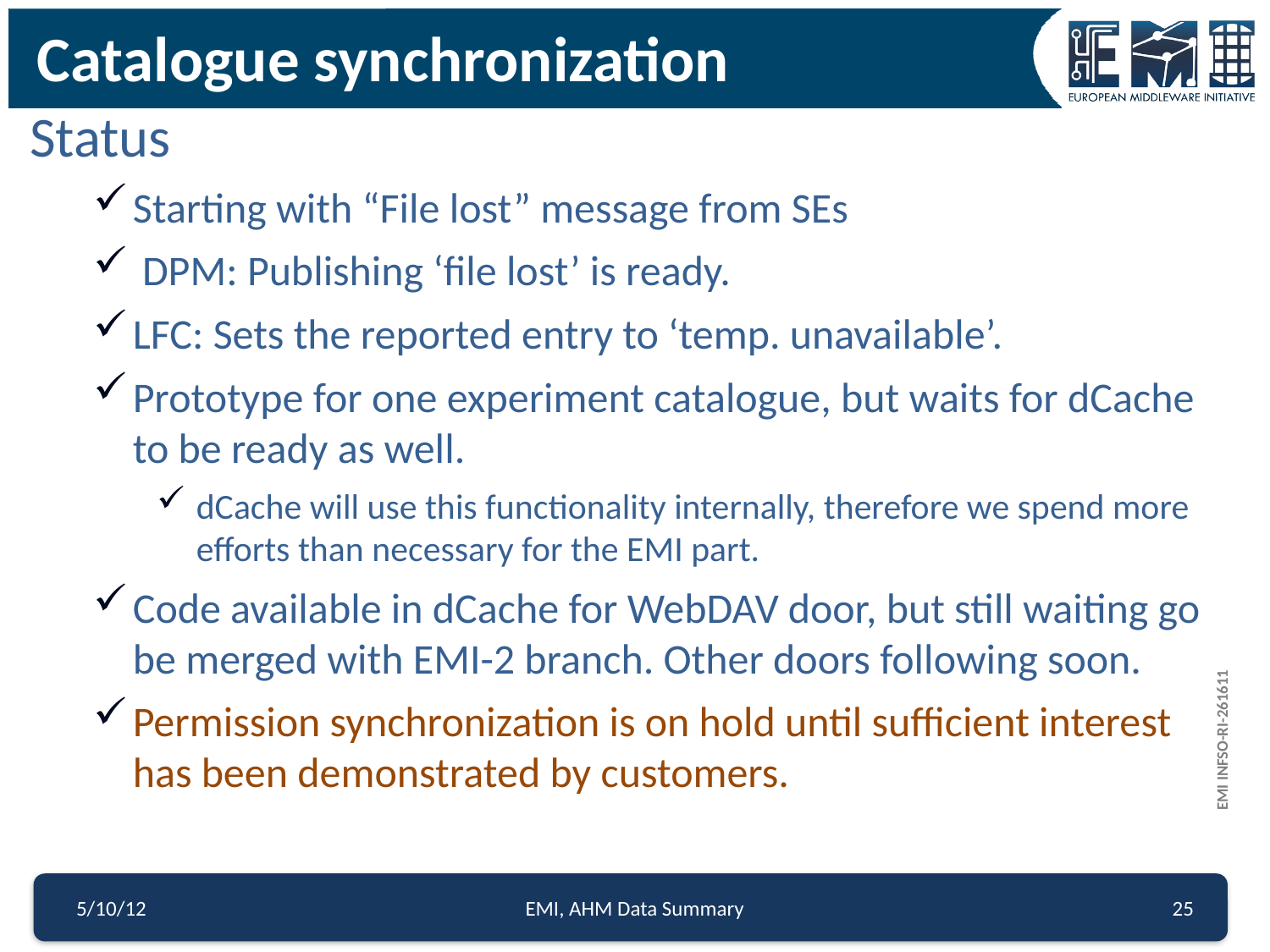

Catalogue synchronization
Status
Starting with “File lost” message from SEs
 DPM: Publishing ‘file lost’ is ready.
LFC: Sets the reported entry to ‘temp. unavailable’.
Prototype for one experiment catalogue, but waits for dCache to be ready as well.
dCache will use this functionality internally, therefore we spend more efforts than necessary for the EMI part.
Code available in dCache for WebDAV door, but still waiting go be merged with EMI-2 branch. Other doors following soon.
Permission synchronization is on hold until sufficient interest has been demonstrated by customers.
5/10/12
EMI, AHM Data Summary
25